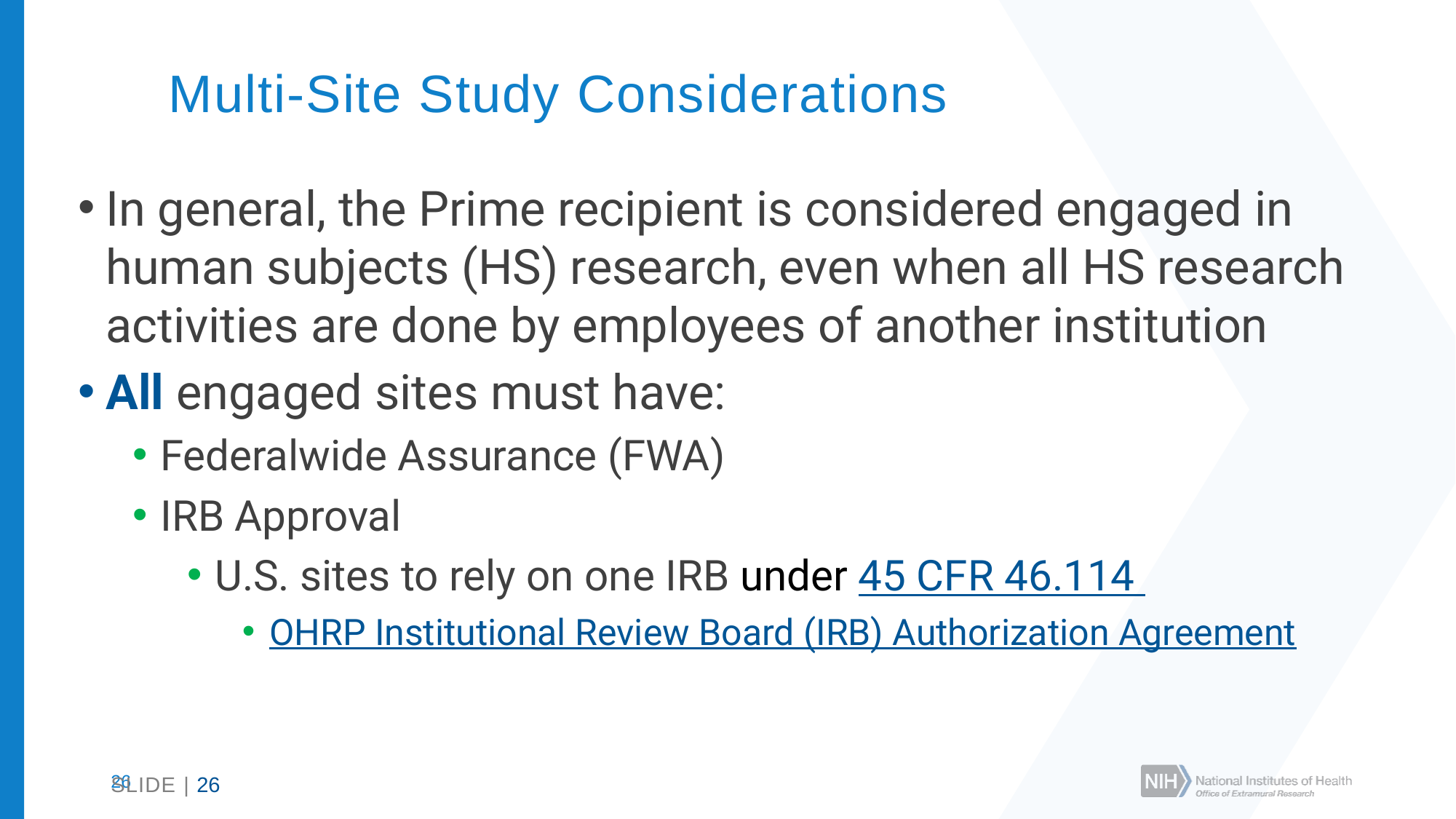

26
# Multi-Site Study Considerations
In general, the Prime recipient is considered engaged in human subjects (HS) research, even when all HS research activities are done by employees of another institution
All engaged sites must have:
Federalwide Assurance (FWA)
IRB Approval
U.S. sites to rely on one IRB under 45 CFR 46.114
OHRP Institutional Review Board (IRB) Authorization Agreement

SLIDE | 26